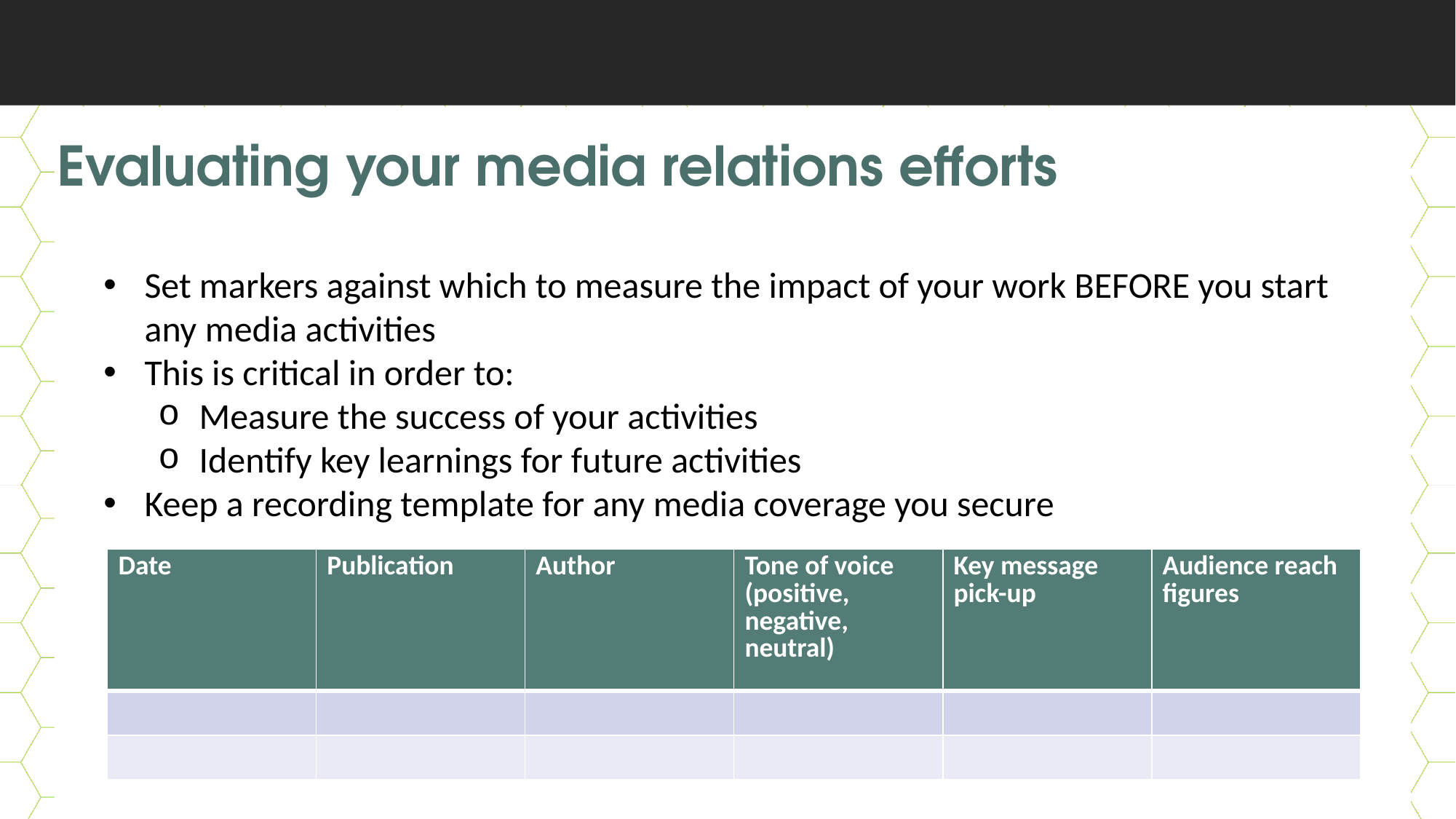

Evaluating your media relations efforts

Set markers against which to measure the impact of your work BEFORE you start any media activities
This is critical in order to:
Measure the success of your activities
Identify key learnings for future activities
Keep a recording template for any media coverage you secure

| Date | Publication | Author | Tone of voice (positive, negative, neutral) | Key message pick-up | Audience reach figures |
| --- | --- | --- | --- | --- | --- |
|  |  |  |  |  |  |
|  |  |  |  |  |  |